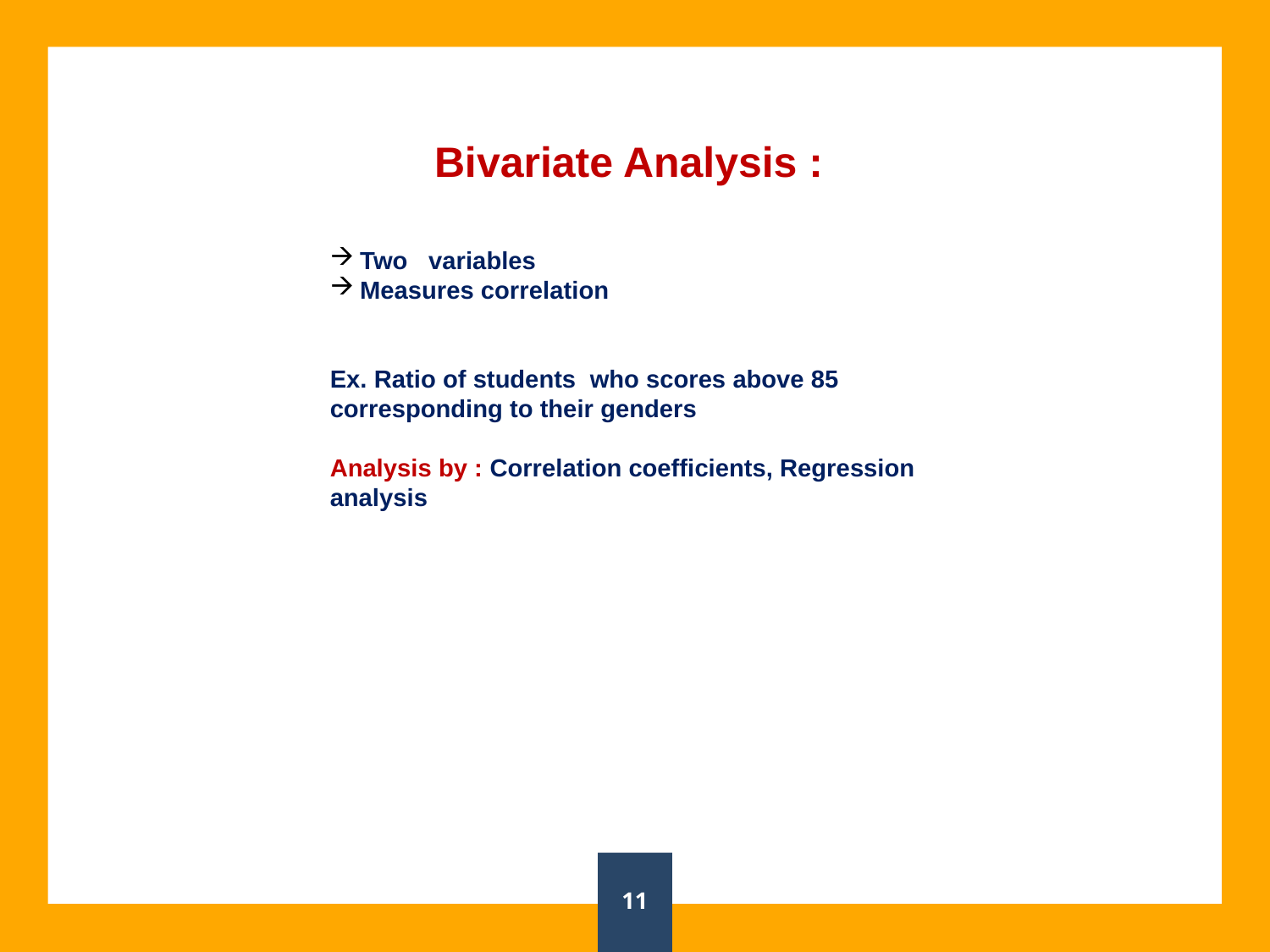

Bivariate Analysis :

Two   variables
Measures correlation

Ex. Ratio of students  who scores above 85  corresponding to their genders

Analysis by : Correlation coefficients, Regression analysis
11